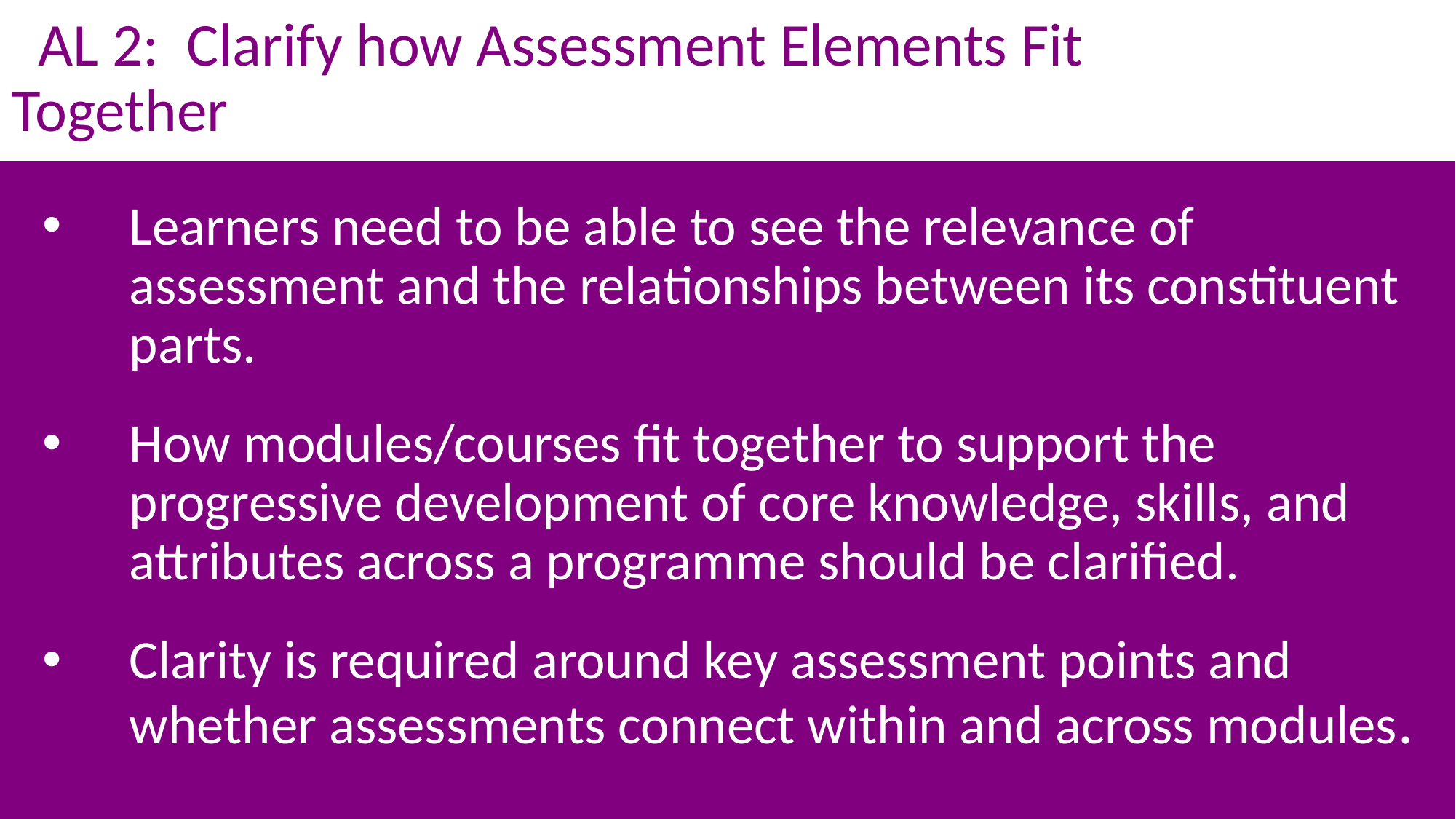

# AL 2:  Clarify how Assessment Elements Fit   		      Together

Learners need to be able to see the relevance of assessment and the relationships between its constituent parts.

How modules/courses fit together to support the progressive development of core knowledge, skills, and attributes across a programme should be clarified.

Clarity is required around key assessment points and whether assessments connect within and across modules.